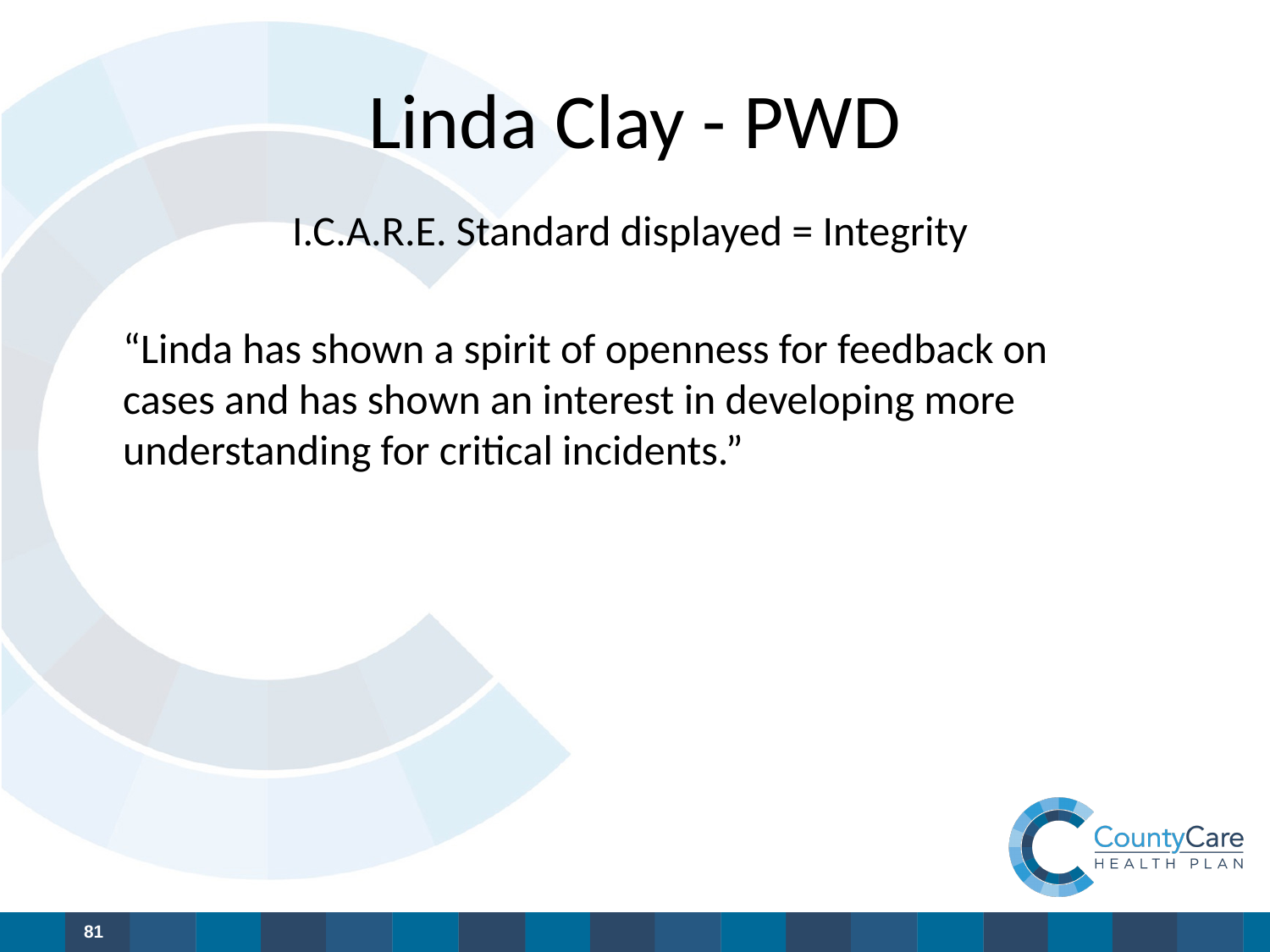

# Linda Clay - PWD
I.C.A.R.E. Standard displayed = Integrity

“Linda has shown a spirit of openness for feedback on cases and has shown an interest in developing more understanding for critical incidents.”

81